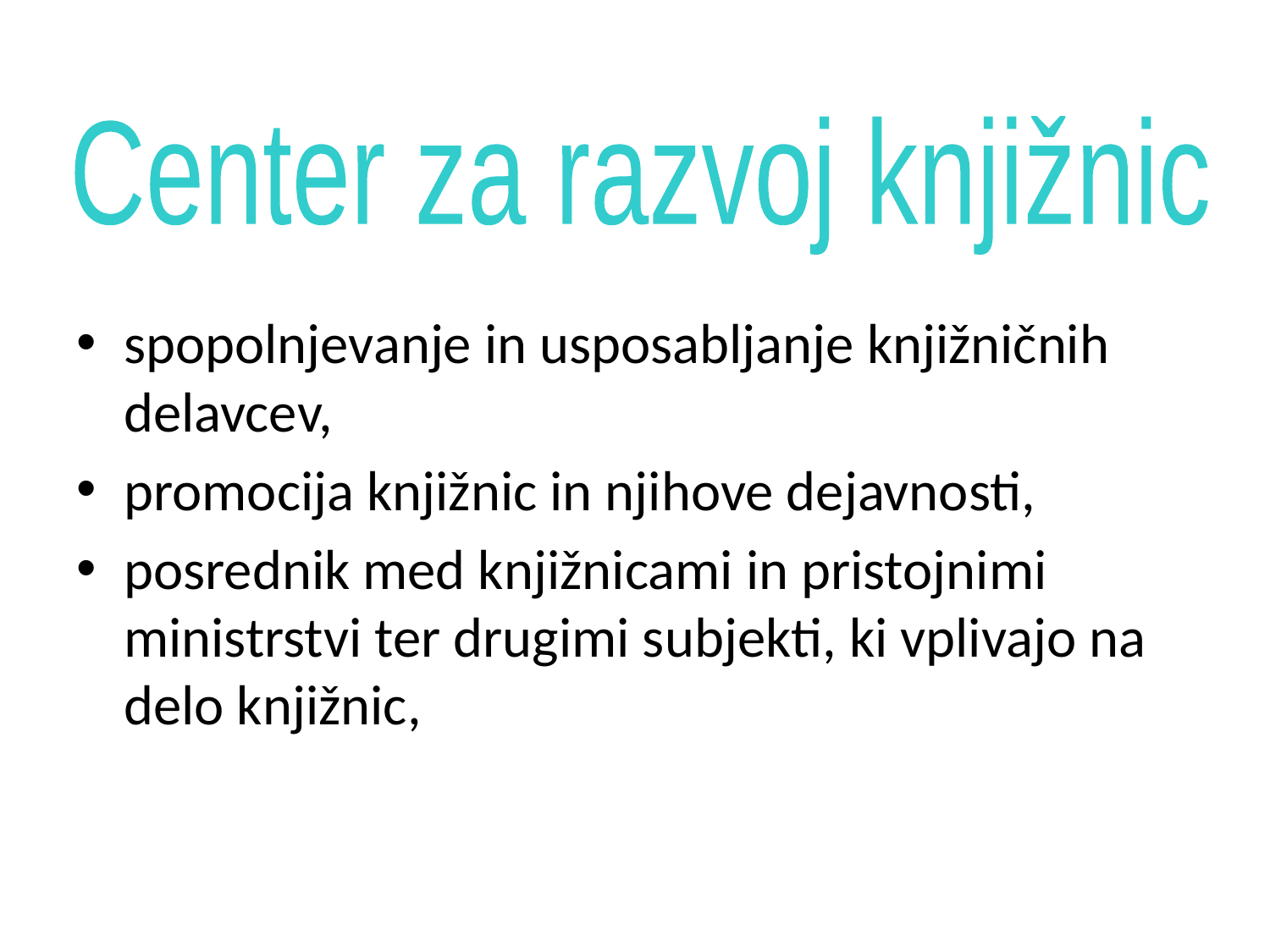

Center za razvoj knjižnic

spopolnjevanje in usposabljanje knjižničnih delavcev,
promocija knjižnic in njihove dejavnosti,
posrednik med knjižnicami in pristojnimi ministrstvi ter drugimi subjekti, ki vplivajo na delo knjižnic,